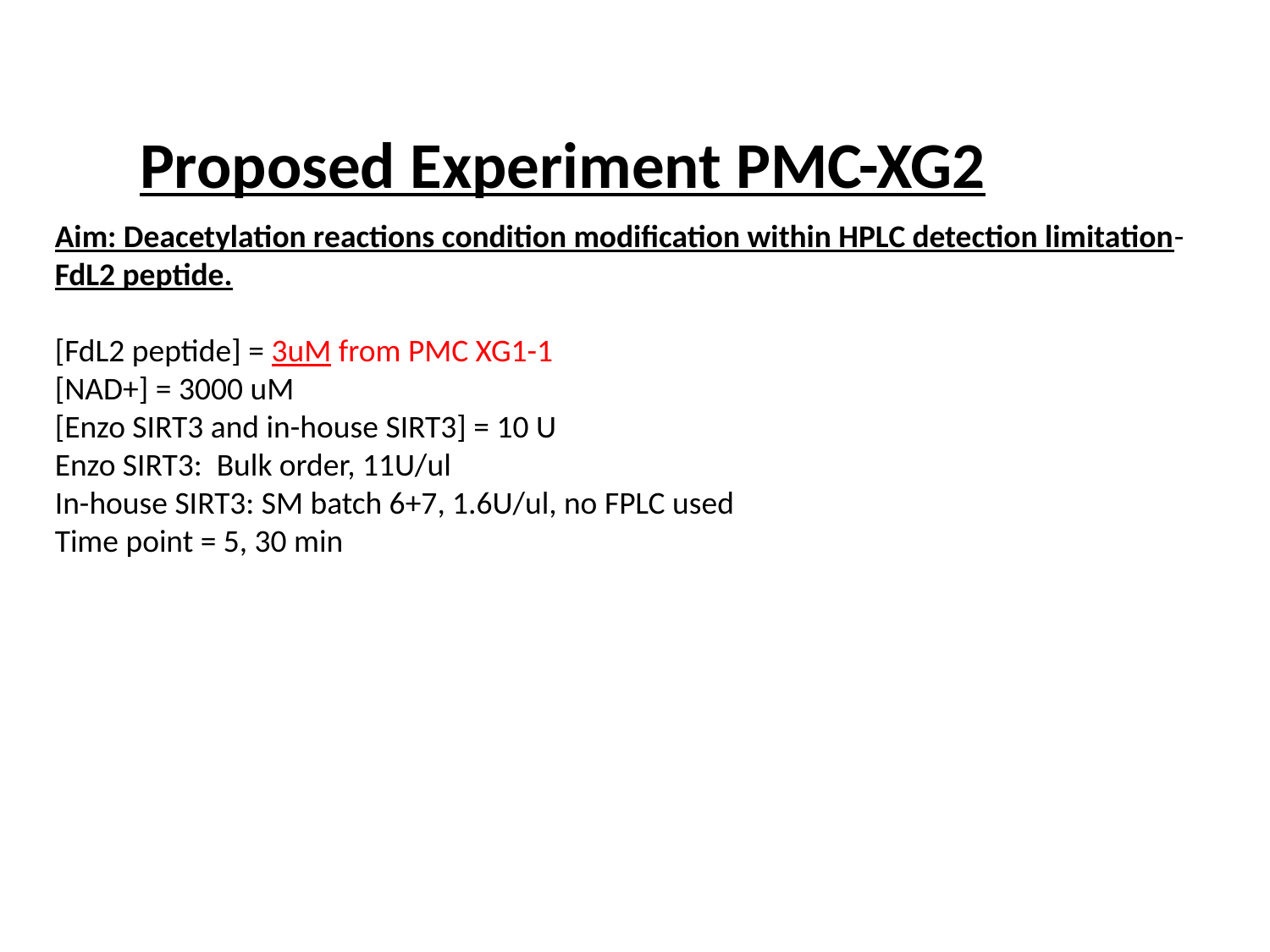

Proposed Experiment PMC-XG2
Aim: Deacetylation reactions condition modification within HPLC detection limitation-FdL2 peptide.

[FdL2 peptide] = 3uM from PMC XG1-1
[NAD+] = 3000 uM
[Enzo SIRT3 and in-house SIRT3] = 10 U
Enzo SIRT3:  Bulk order, 11U/ul
In-house SIRT3: SM batch 6+7, 1.6U/ul, no FPLC used
Time point = 5, 30 min